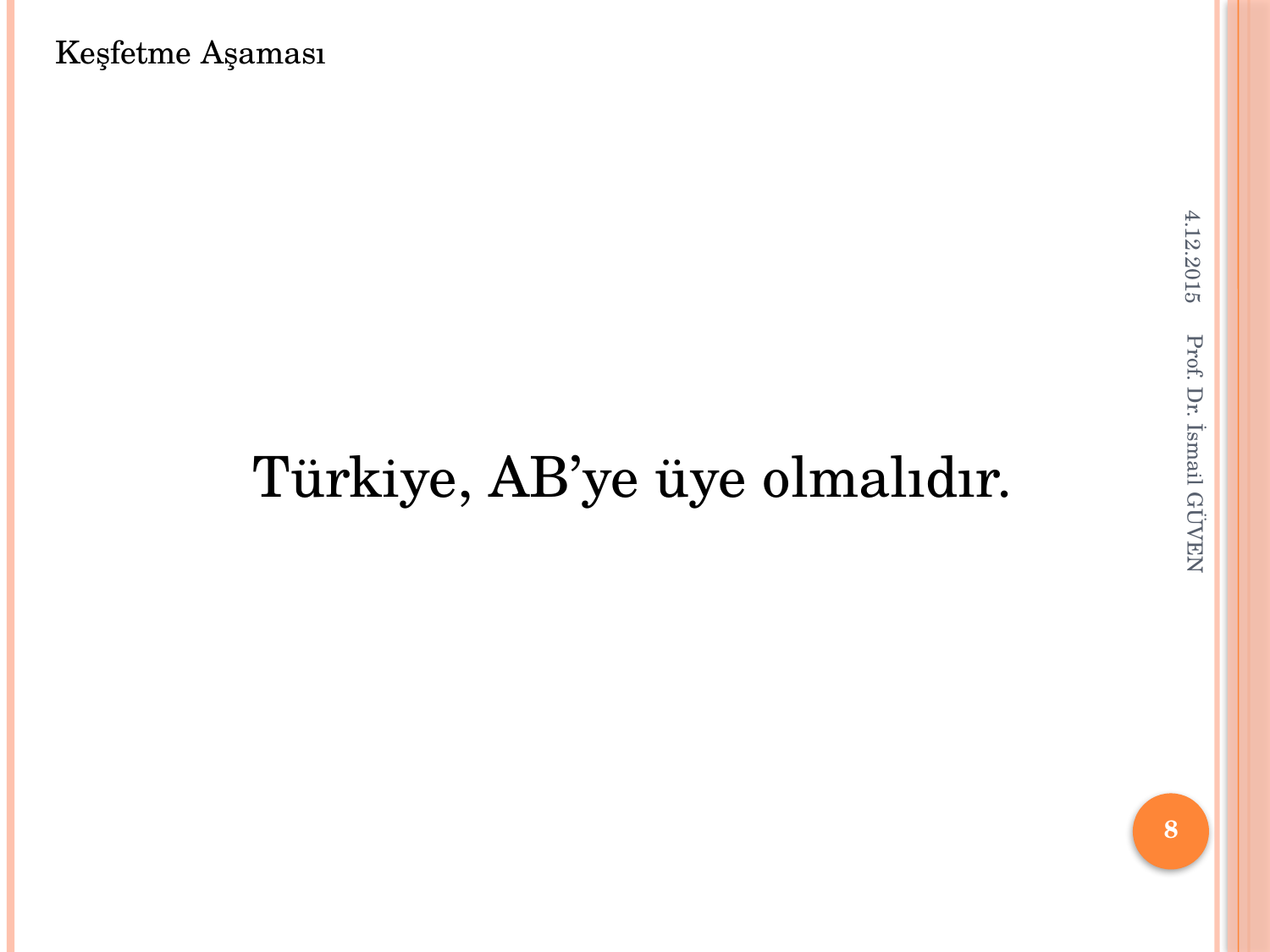

Keşfetme Aşaması
4.12.2015
Türkiye, AB’ye üye olmalıdır.
Prof. Dr. İsmail GÜVEN
8